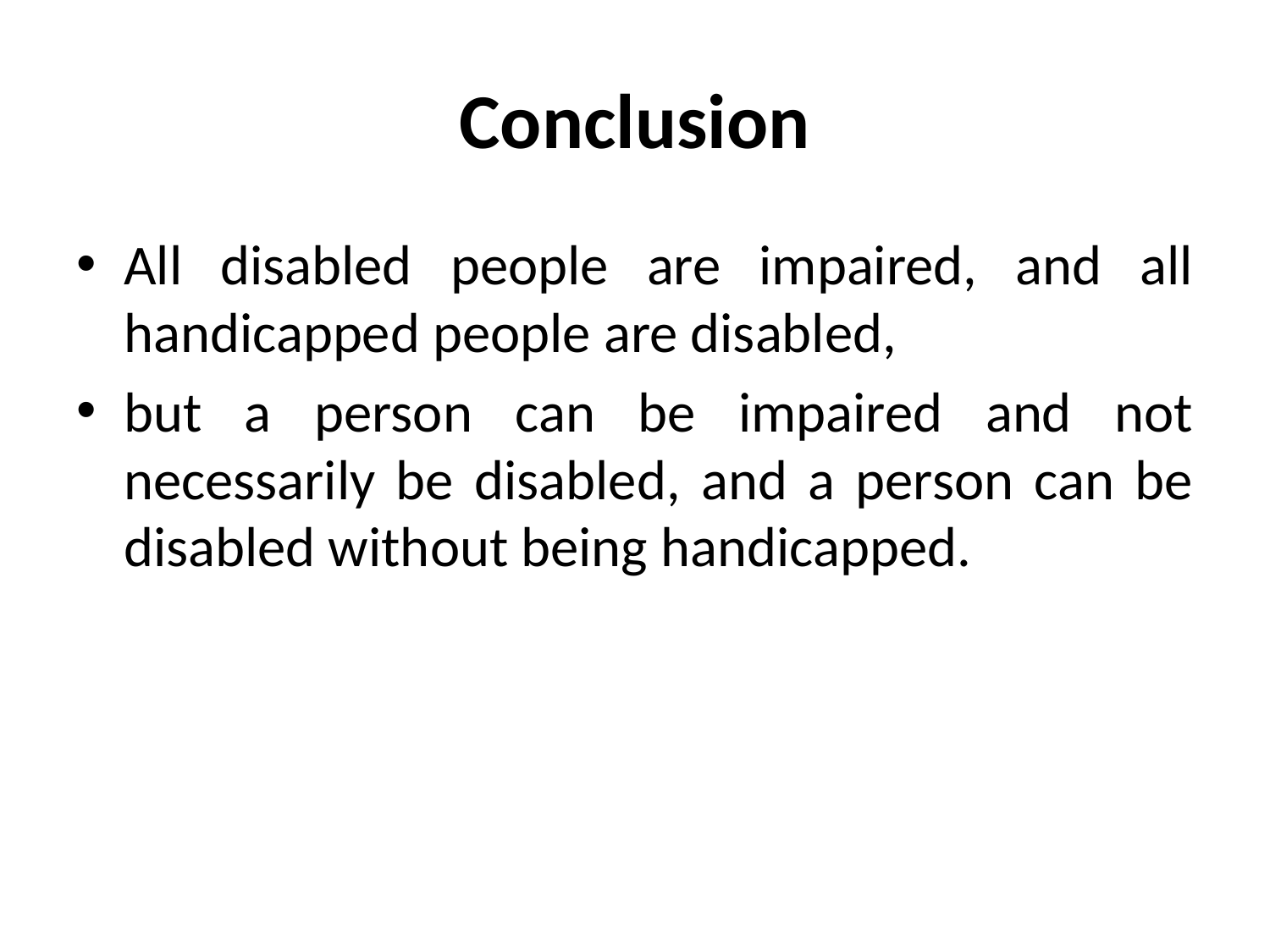

# Conclusion
All disabled people are impaired, and all handicapped people are disabled,
but a person can be impaired and not necessarily be disabled, and a person can be disabled without being handicapped.